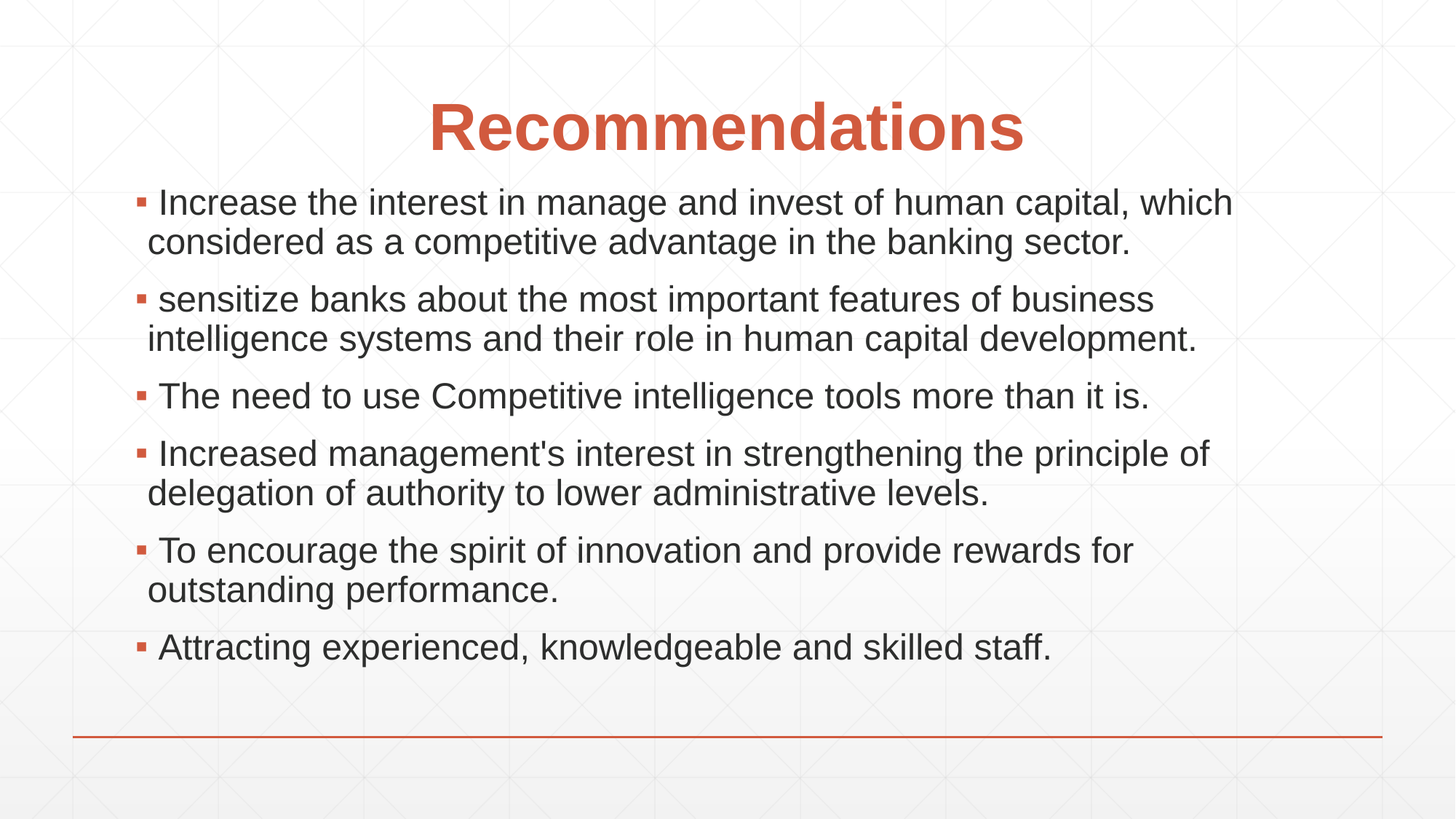

# Recommendations
 Increase the interest in manage and invest of human capital, which considered as a competitive advantage in the banking sector.
 sensitize banks about the most important features of business intelligence systems and their role in human capital development.
 The need to use Competitive intelligence tools more than it is.
 Increased management's interest in strengthening the principle of delegation of authority to lower administrative levels.
 To encourage the spirit of innovation and provide rewards for outstanding performance.
 Attracting experienced, knowledgeable and skilled staff.